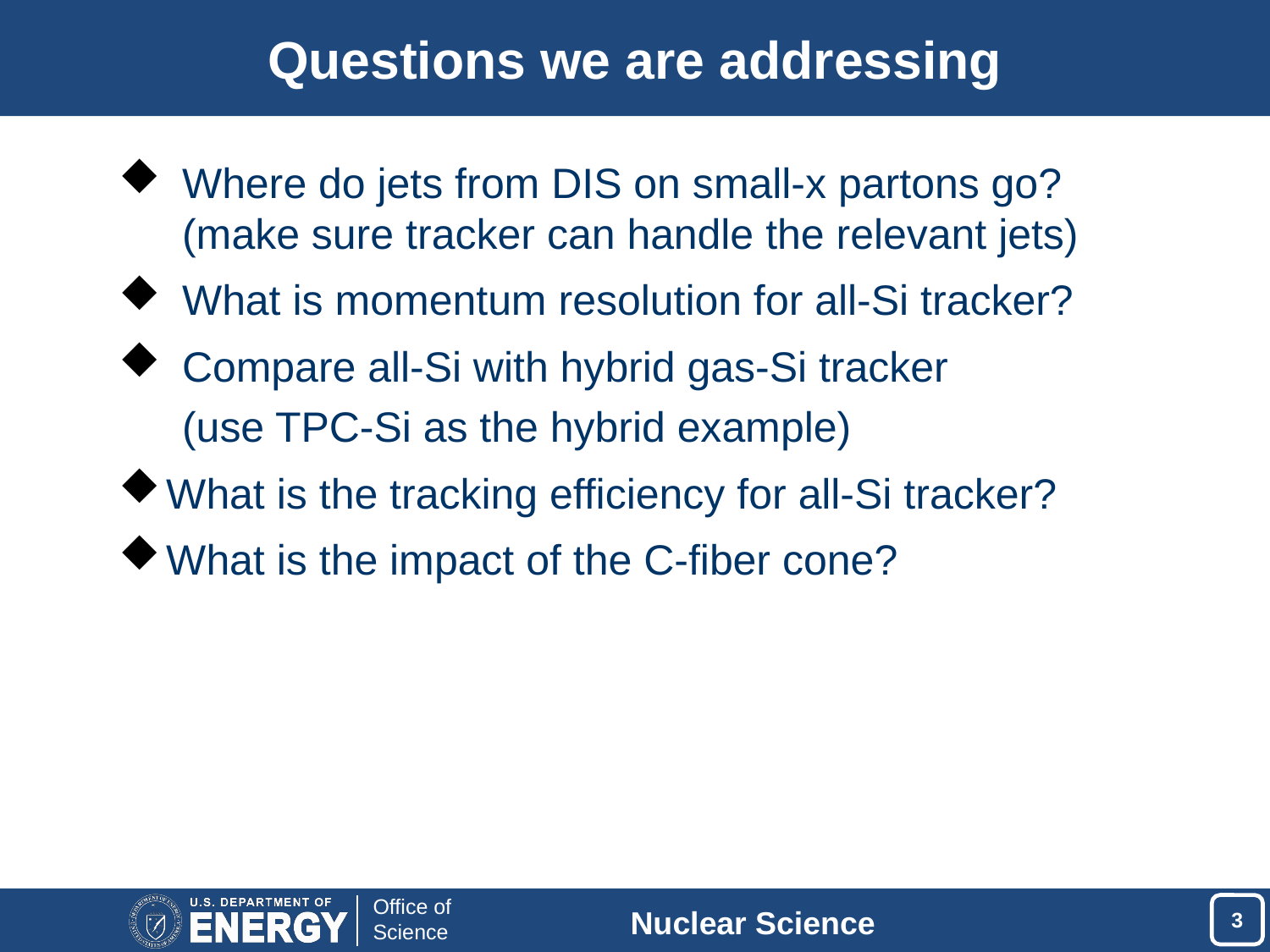

# Questions we are addressing
Where do jets from DIS on small-x partons go?(make sure tracker can handle the relevant jets)
What is momentum resolution for all-Si tracker?
Compare all-Si with hybrid gas-Si tracker
(use TPC-Si as the hybrid example)
What is the tracking efficiency for all-Si tracker?
What is the impact of the C-fiber cone?